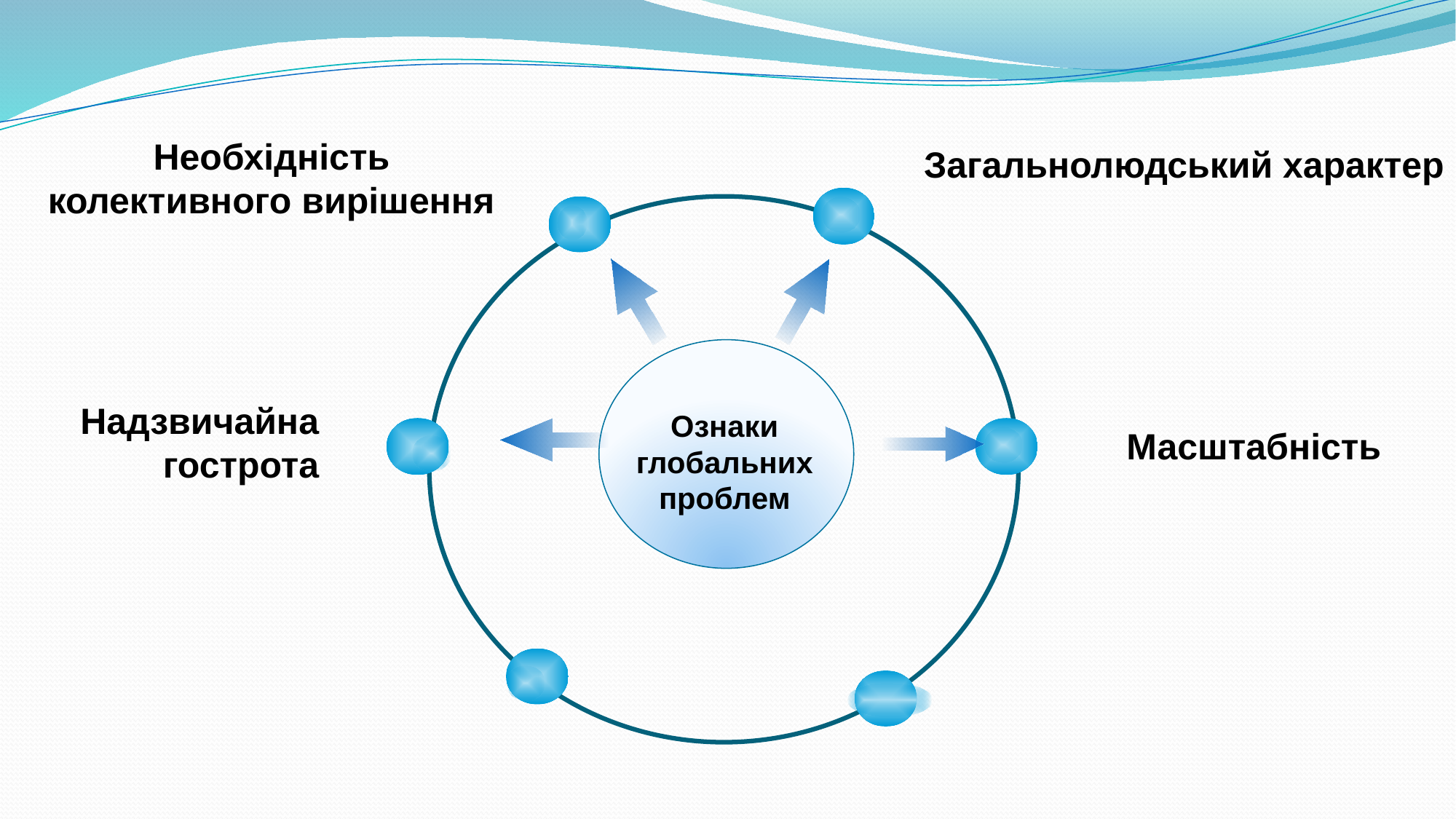

Необхідність колективного вирішення

Загальнолюдський характер

Ознаки глобальних проблем
Надзвичайна гострота

Масштабність